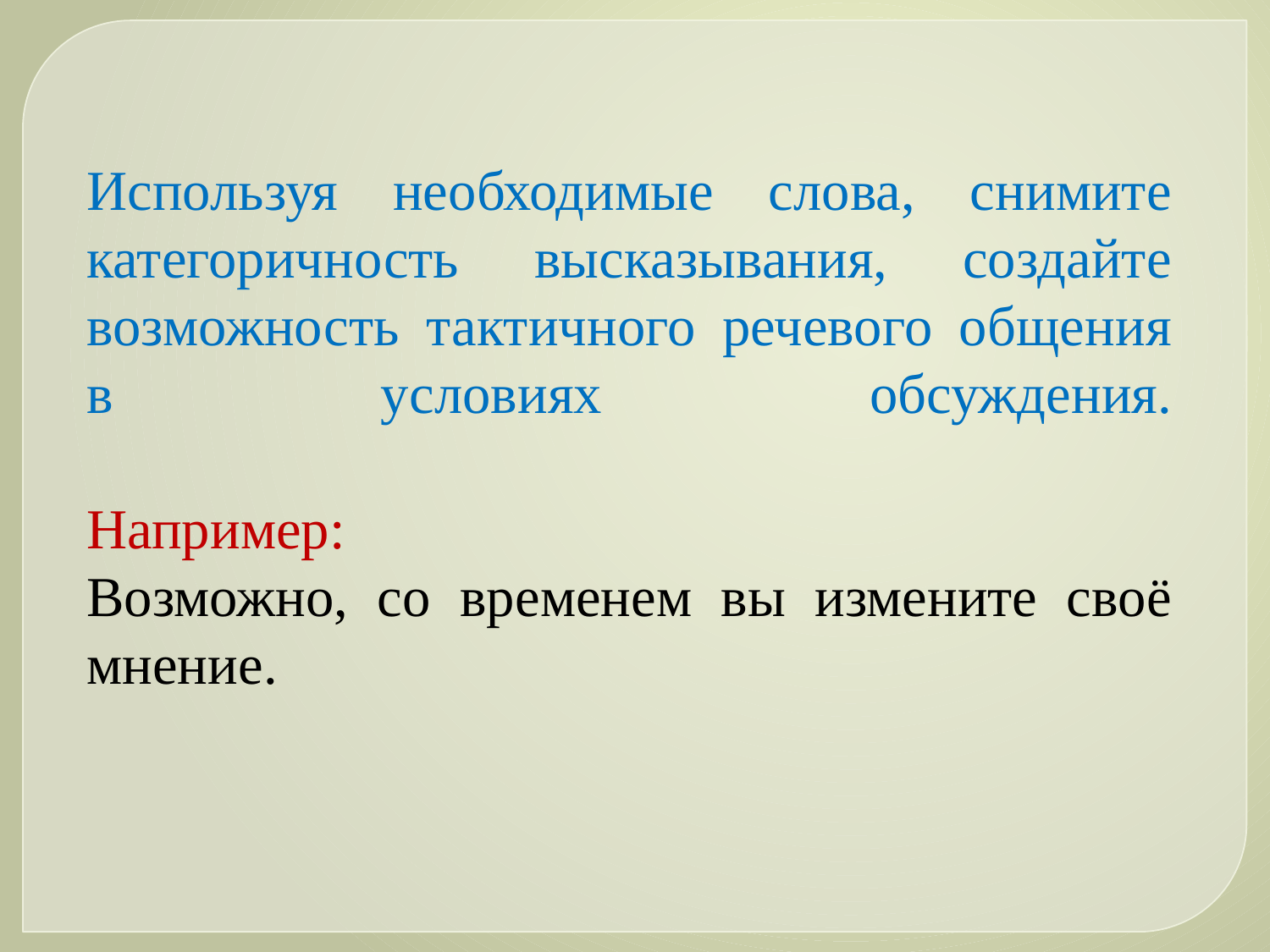

Используя необходимые слова, снимите категоричность высказывания, создайте возможность тактичного речевого общения в условиях обсуждения.
Например:
Возможно, со временем вы измените своё мнение.